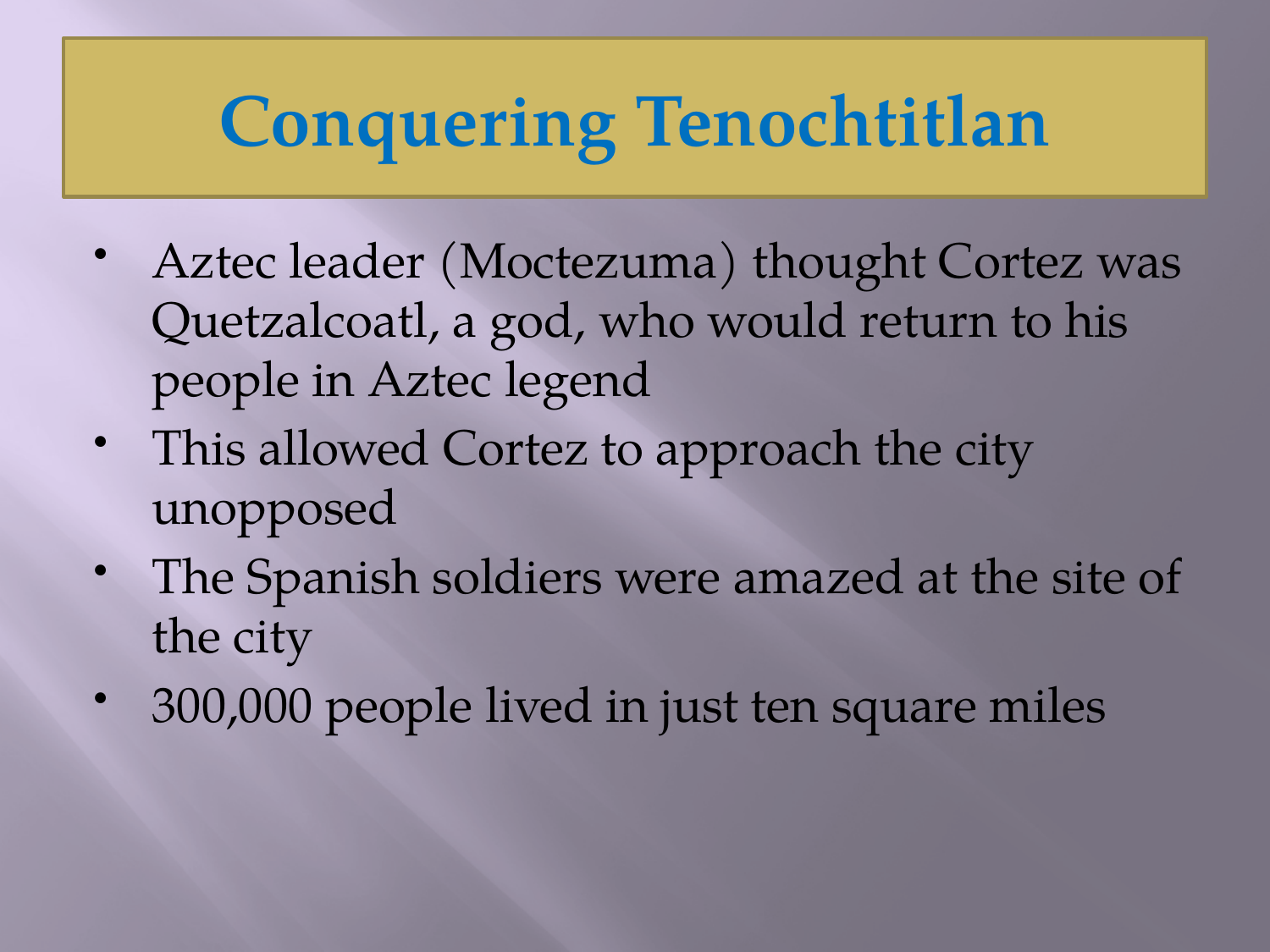

# Conquering Tenochtitlan
Aztec leader (Moctezuma) thought Cortez was Quetzalcoatl, a god, who would return to his people in Aztec legend
This allowed Cortez to approach the city unopposed
The Spanish soldiers were amazed at the site of the city
300,000 people lived in just ten square miles